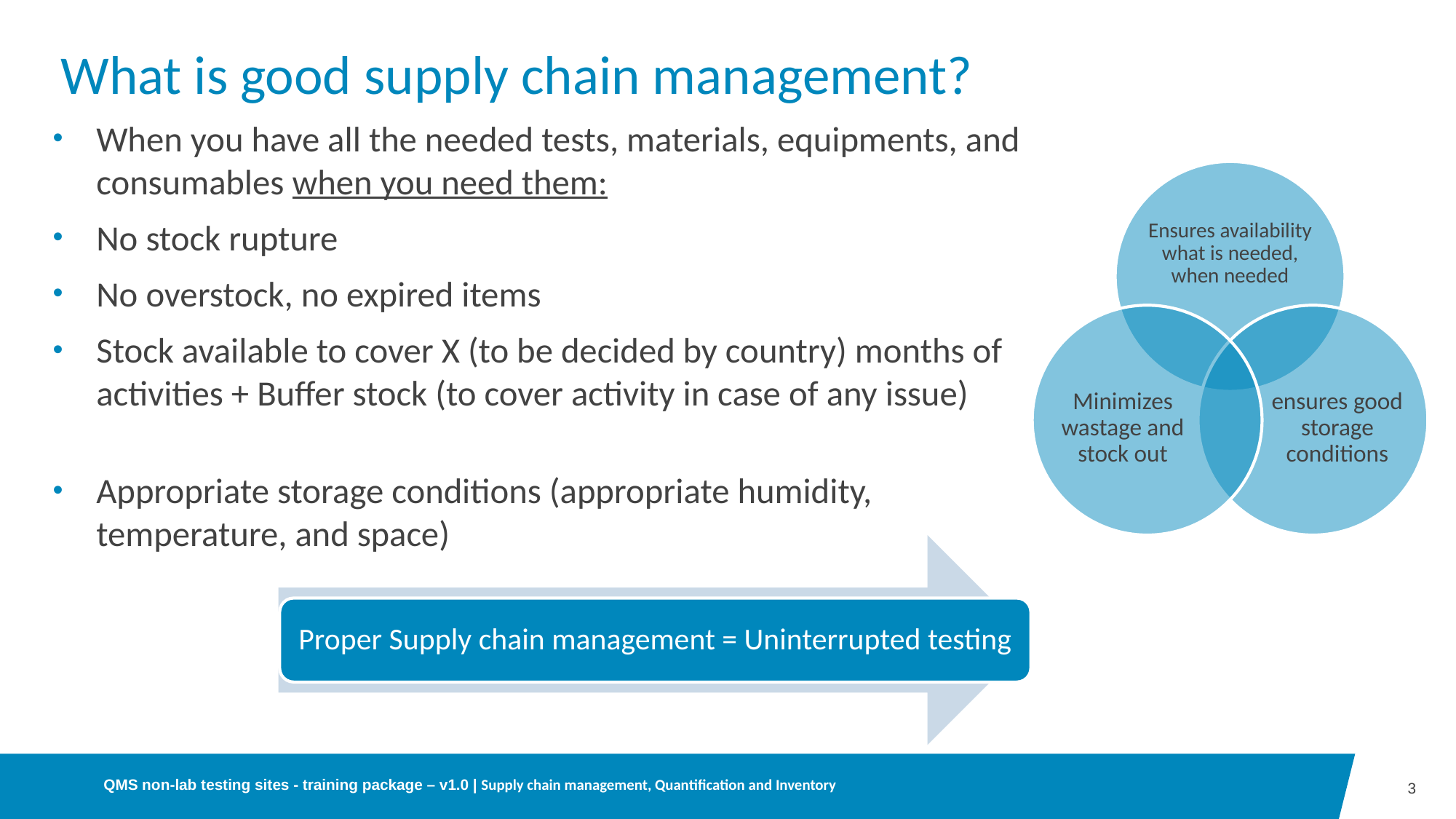

# What is good supply chain management?
When you have all the needed tests, materials, equipments, and consumables when you need them:
No stock rupture
No overstock, no expired items
Stock available to cover X (to be decided by country) months of activities + Buffer stock (to cover activity in case of any issue)

Appropriate storage conditions (appropriate humidity, temperature, and space)

Ensures availability what is needed, when needed

Minimizes wastage and stock out
ensures good storage conditions

Proper Supply chain management = Uninterrupted testing
QMS non-lab testing sites - training package – v1.0 | Supply chain management, Quantification and Inventory
3